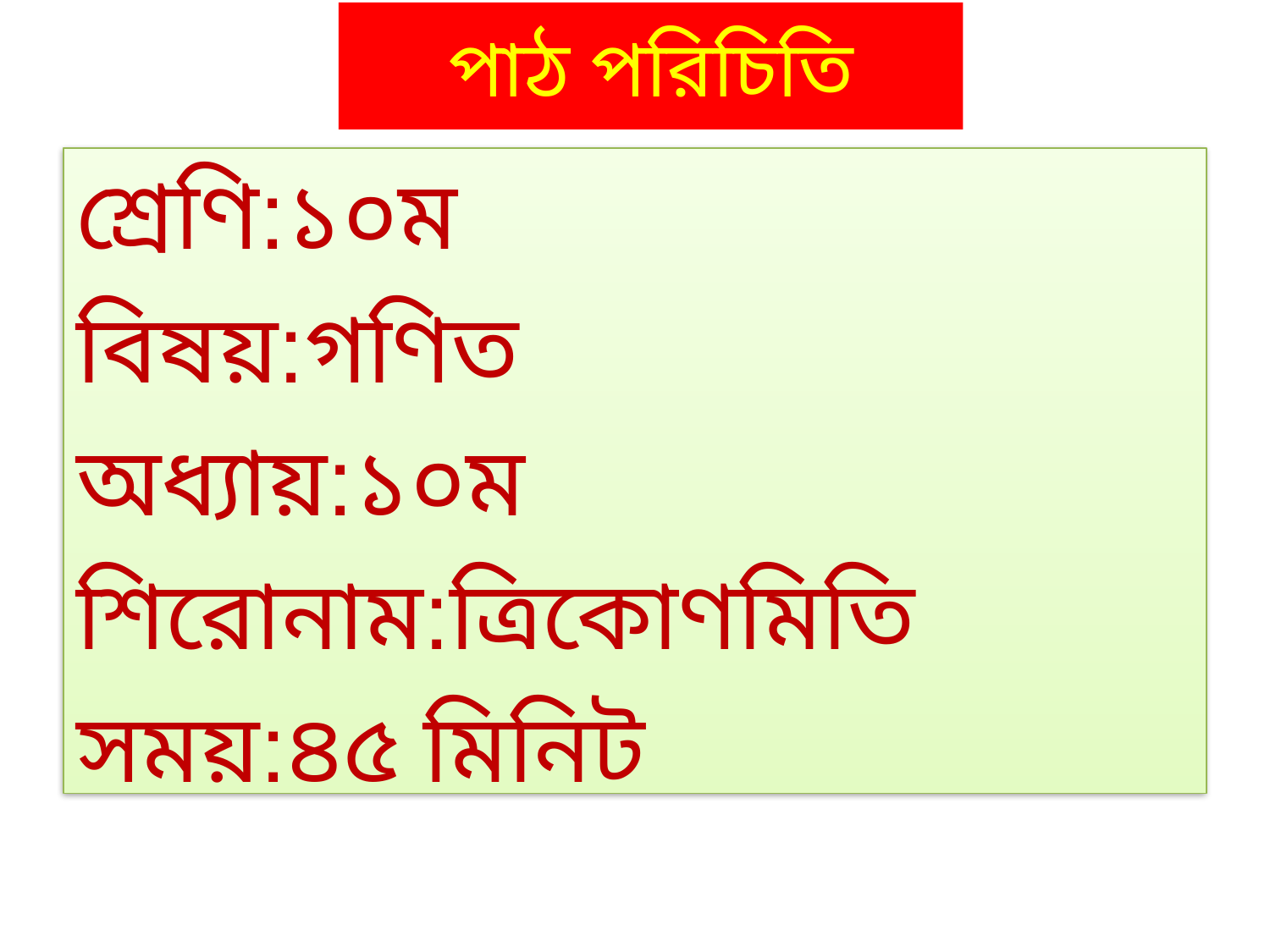

# পাঠ পরিচিতি
শ্রেণি:১০ম
বিষয়:গণিত
অধ্যায়:১০ম
শিরোনাম:ত্রিকোণমিতি
সময়:৪৫ মিনিট